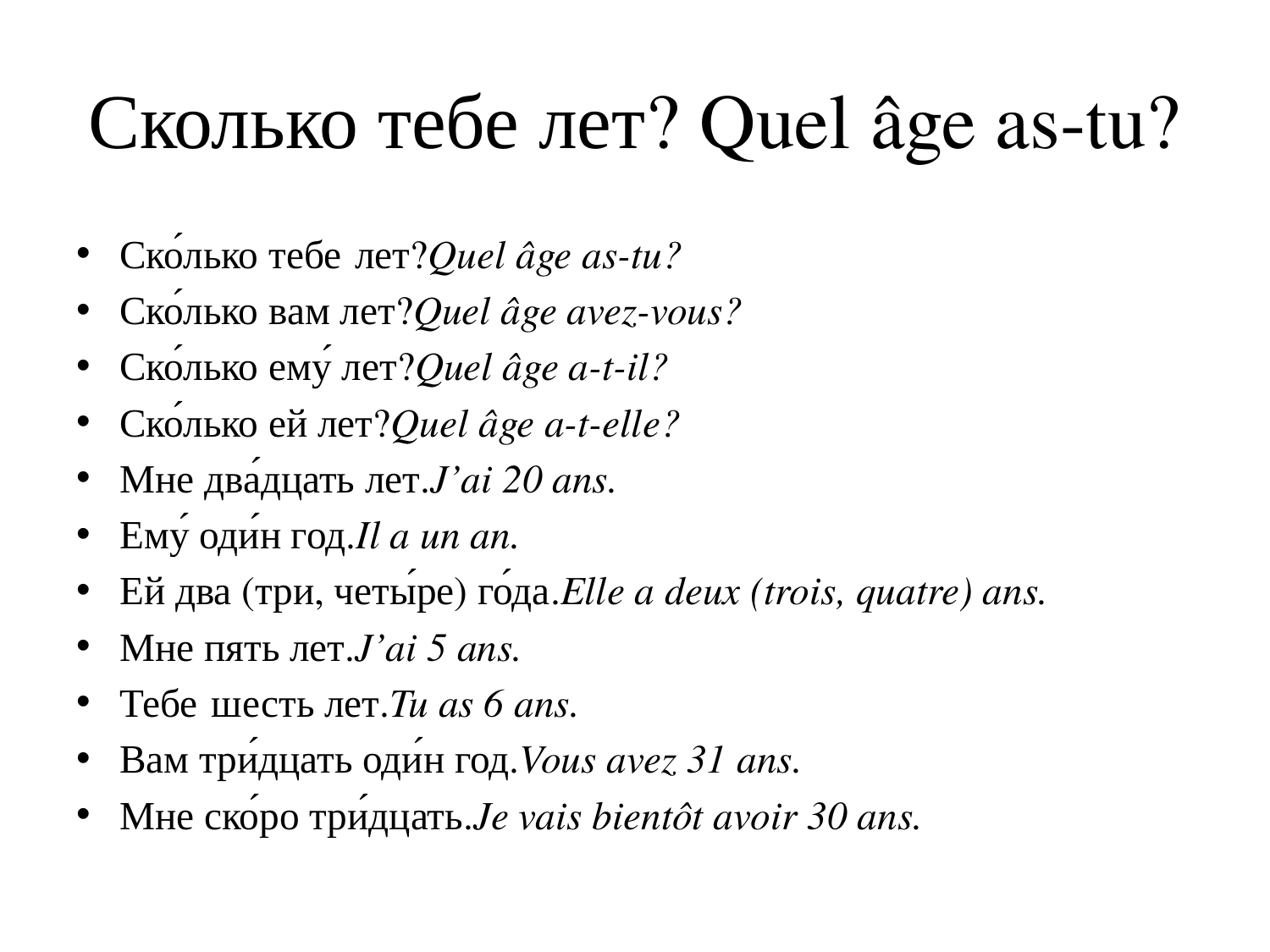

# Сколько тебе лет? Quel âge as-tu?
Ско́лько тебе лет?Quel âge as-tu?
Ско́лько вам лет?Quel âge avez-vous?
Ско́лько ему́ лет?Quel âge a-t-il?
Ско́лько ей лет?Quel âge a-t-elle?
Мне два́дцать лет.J’ai 20 ans.
Ему́ оди́н год.Il a un an.
Ей два (три, четы́ре) го́да.Elle a deux (trois, quatre) ans.
Мне пять лет.J’ai 5 ans.
Тебе шесть лет.Tu as 6 ans.
Вам три́дцать оди́н год.Vous avez 31 ans.
Мне ско́ро три́дцать.Je vais bientôt avoir 30 ans.